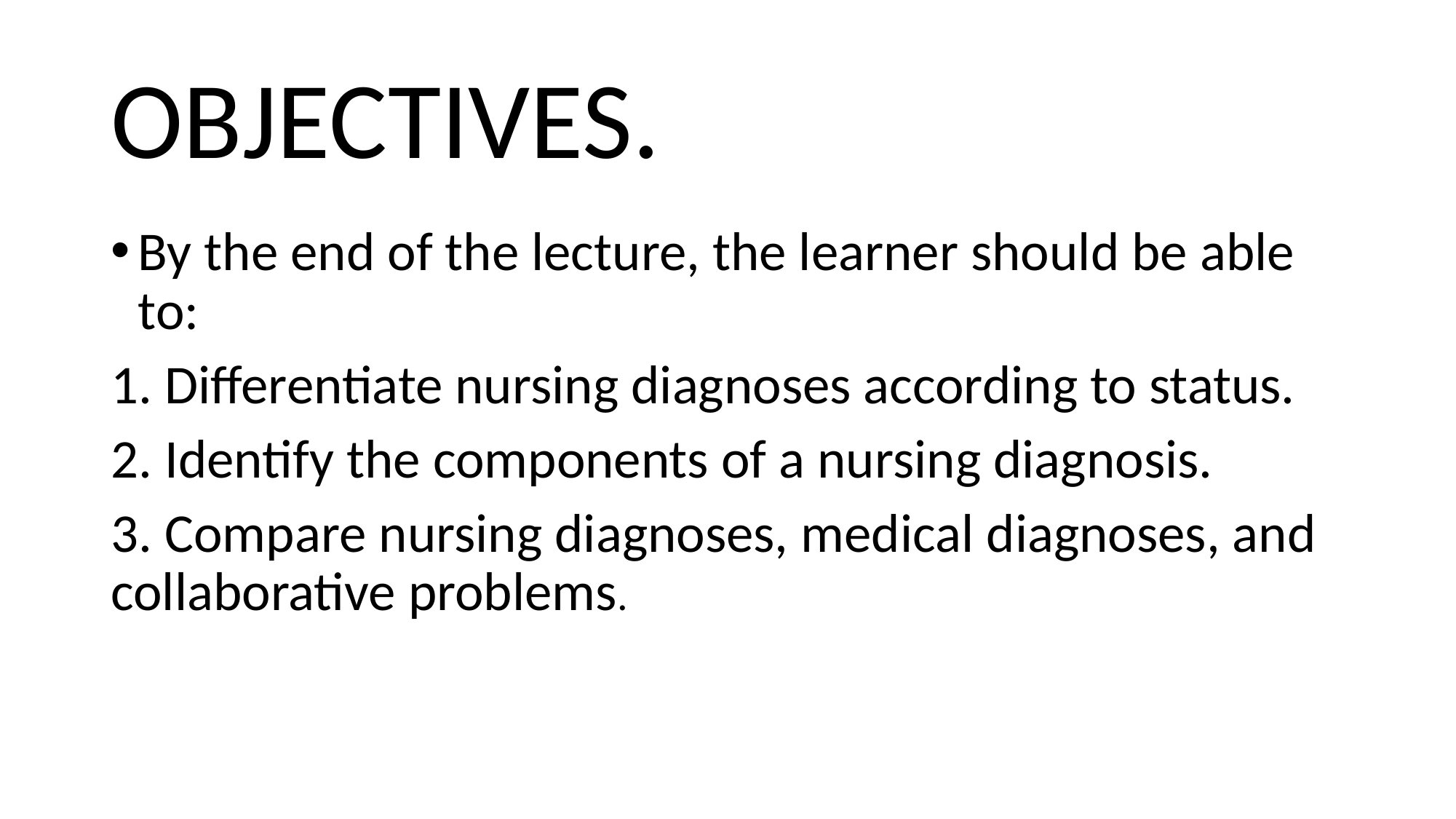

# OBJECTIVES.
By the end of the lecture, the learner should be able to:
1. Differentiate nursing diagnoses according to status.
2. Identify the components of a nursing diagnosis.
3. Compare nursing diagnoses, medical diagnoses, and collaborative problems.